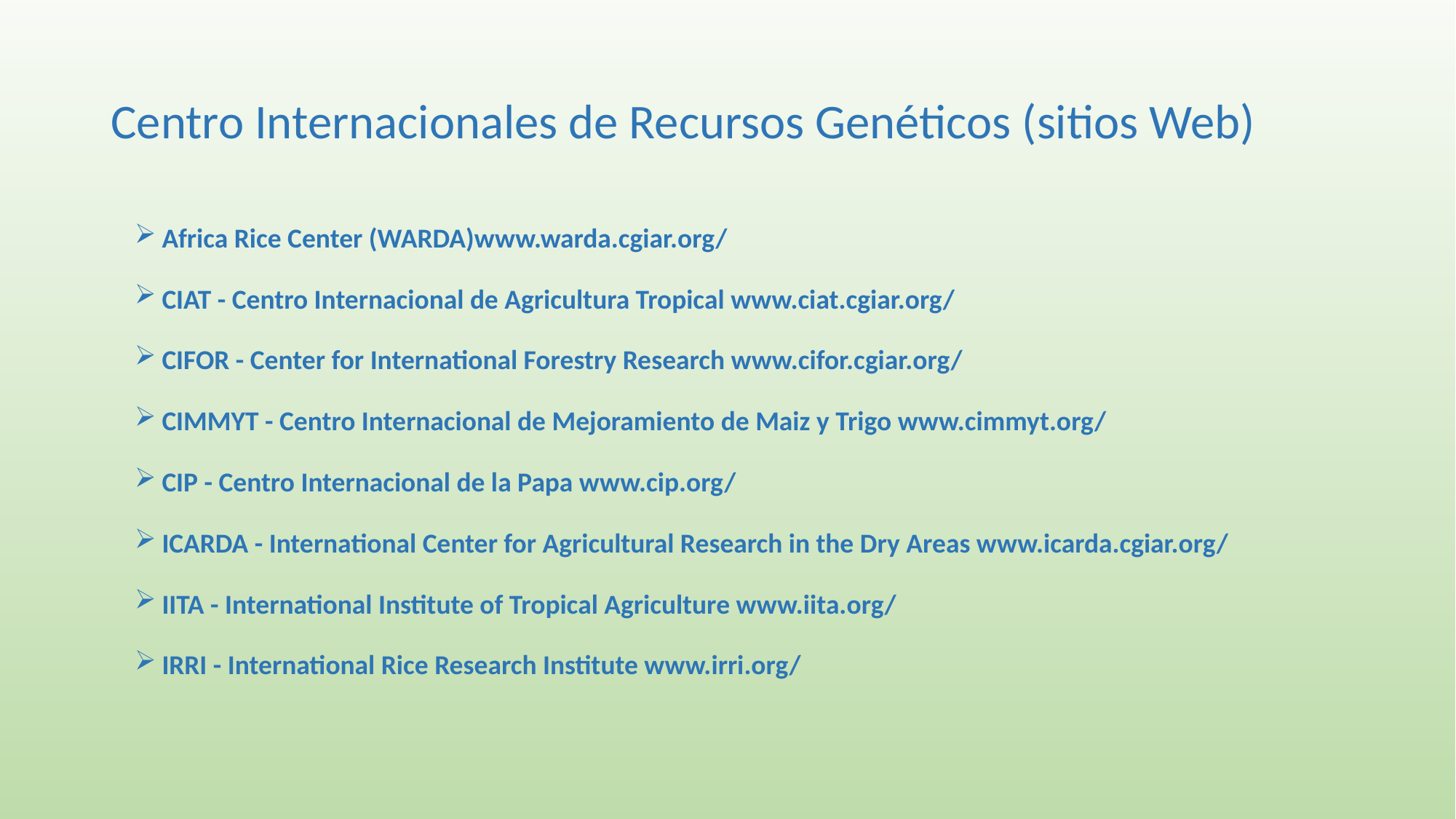

# Centro Internacionales de Recursos Genéticos (sitios Web)
Africa Rice Center (WARDA)www.warda.cgiar.org/
CIAT - Centro Internacional de Agricultura Tropical www.ciat.cgiar.org/
CIFOR - Center for International Forestry Research www.cifor.cgiar.org/
CIMMYT - Centro Internacional de Mejoramiento de Maiz y Trigo www.cimmyt.org/
CIP - Centro Internacional de la Papa www.cip.org/
ICARDA - International Center for Agricultural Research in the Dry Areas www.icarda.cgiar.org/
IITA - International Institute of Tropical Agriculture www.iita.org/
IRRI - International Rice Research Institute www.irri.org/